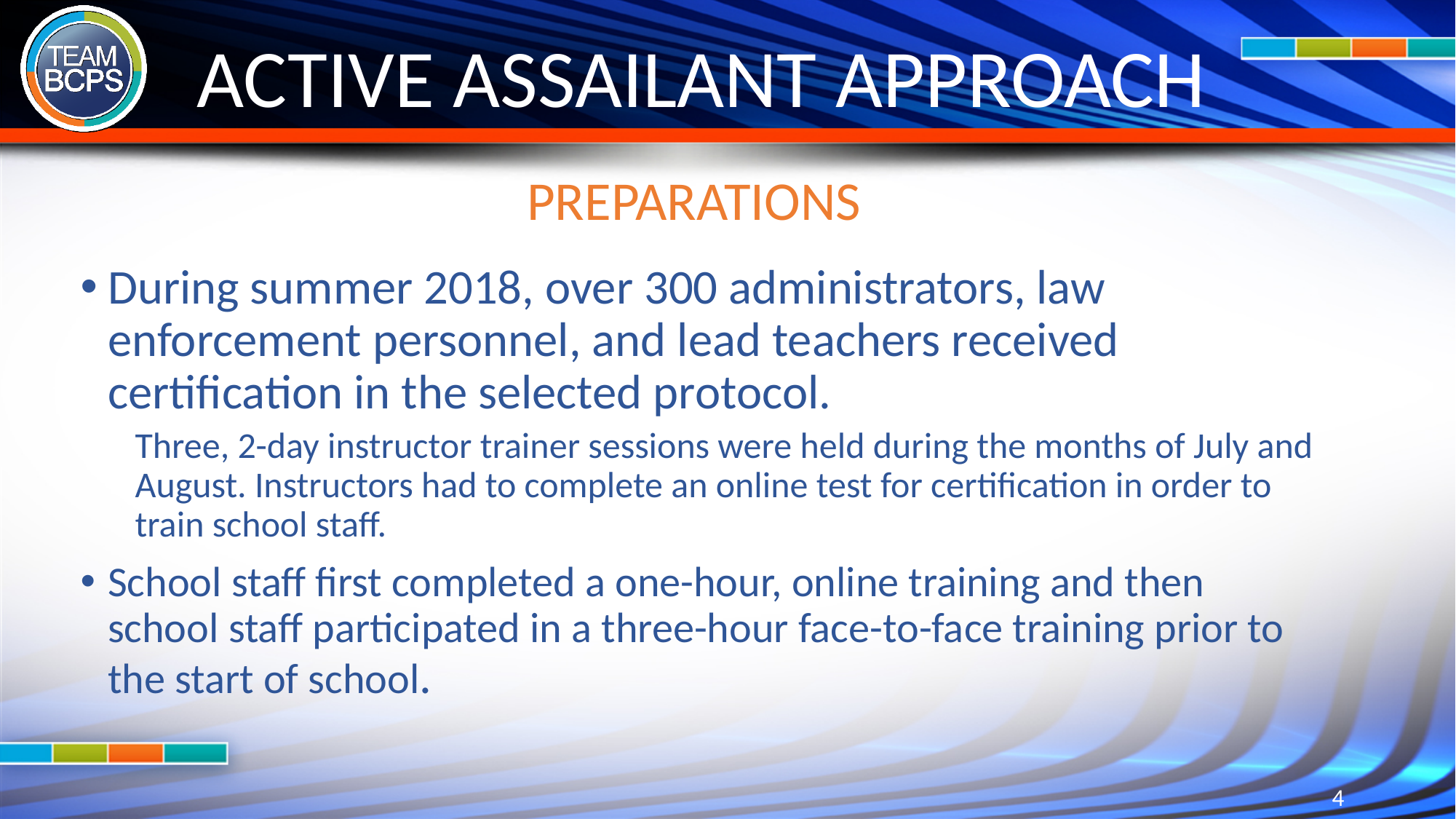

# ACTIVE ASSAILANT APPROACH
PREPARATIONS
During summer 2018, over 300 administrators, law enforcement personnel, and lead teachers received certification in the selected protocol.
Three, 2-day instructor trainer sessions were held during the months of July and August. Instructors had to complete an online test for certification in order to train school staff.
School staff first completed a one-hour, online training and then school staff participated in a three-hour face-to-face training prior to the start of school.
4